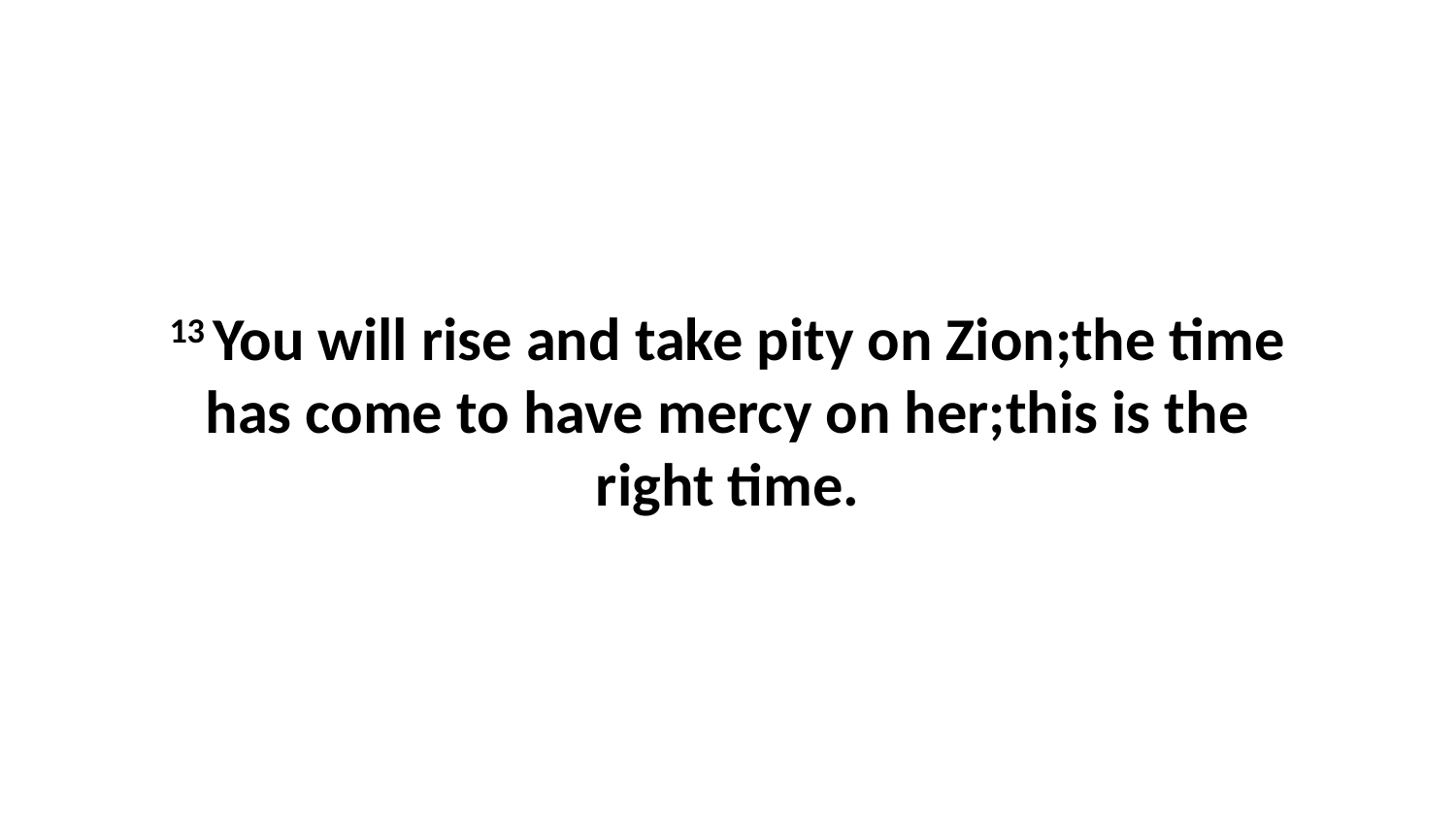

13 You will rise and take pity on Zion;the time has come to have mercy on her;this is the right time.